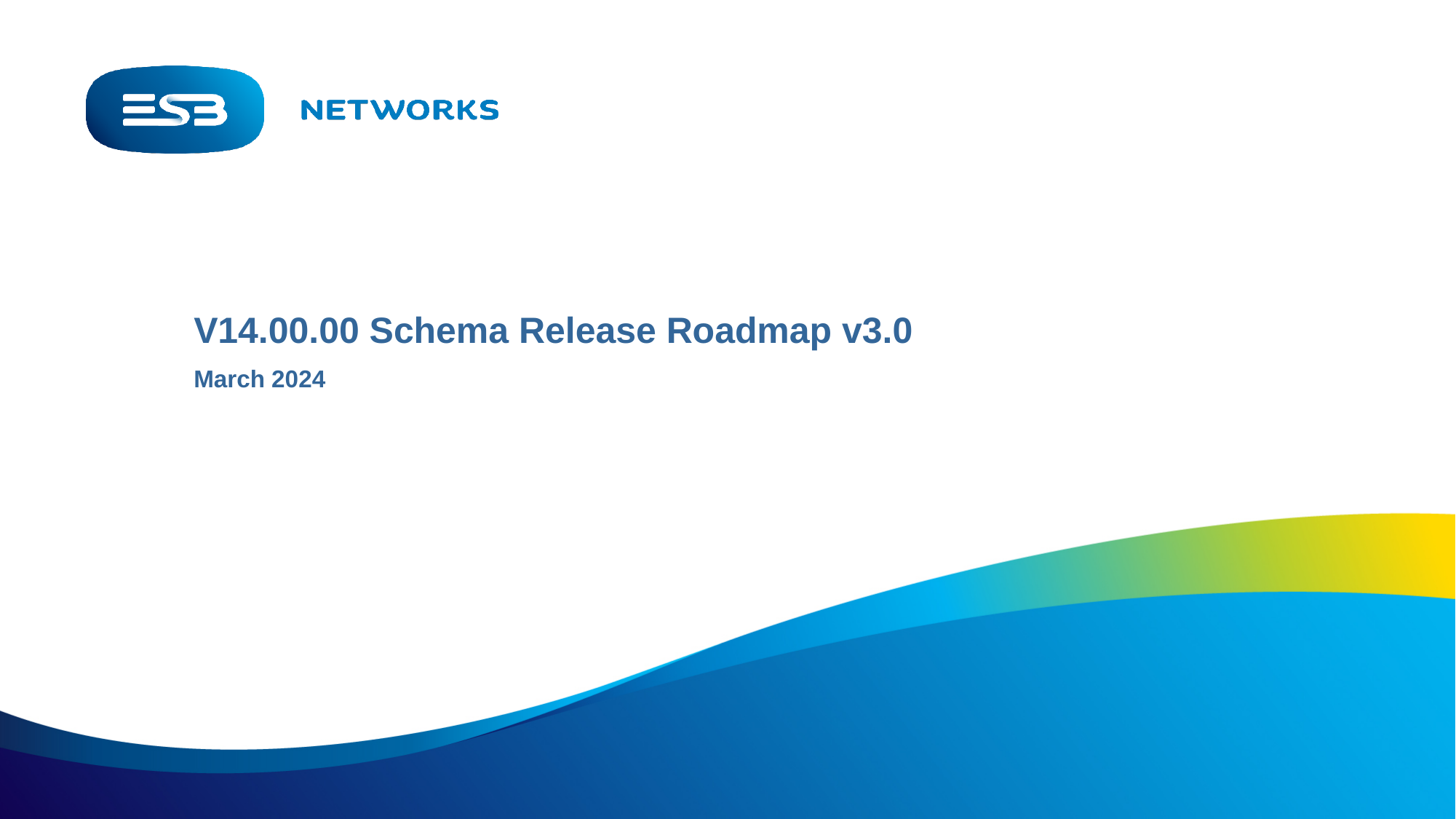

# V14.00.00 Schema Release Roadmap v3.0
March 2024